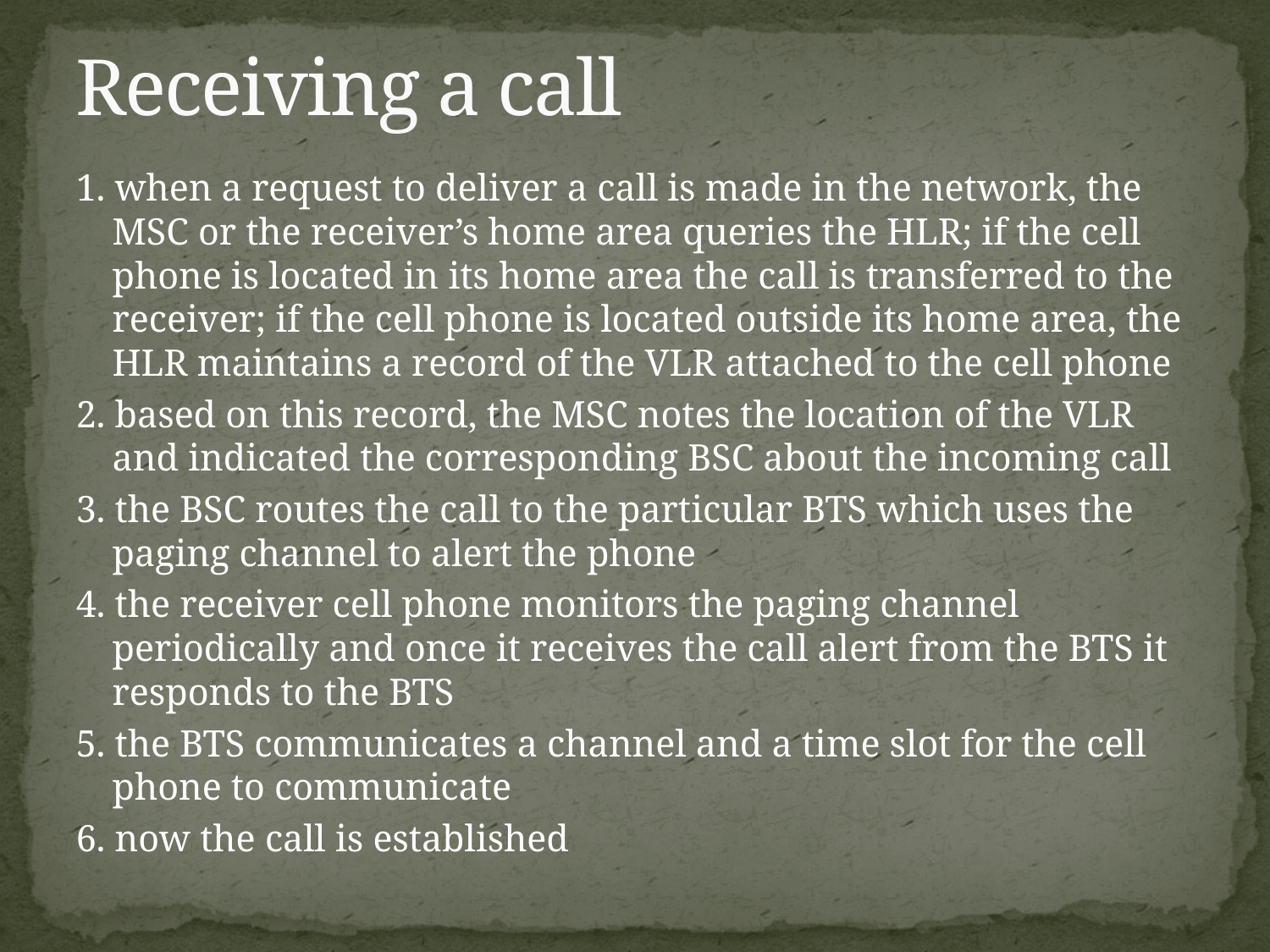

# Receiving a call
1. when a request to deliver a call is made in the network, the MSC or the receiver’s home area queries the HLR; if the cell phone is located in its home area the call is transferred to the receiver; if the cell phone is located outside its home area, the HLR maintains a record of the VLR attached to the cell phone
2. based on this record, the MSC notes the location of the VLR and indicated the corresponding BSC about the incoming call
3. the BSC routes the call to the particular BTS which uses the paging channel to alert the phone
4. the receiver cell phone monitors the paging channel periodically and once it receives the call alert from the BTS it responds to the BTS
5. the BTS communicates a channel and a time slot for the cell phone to communicate
6. now the call is established